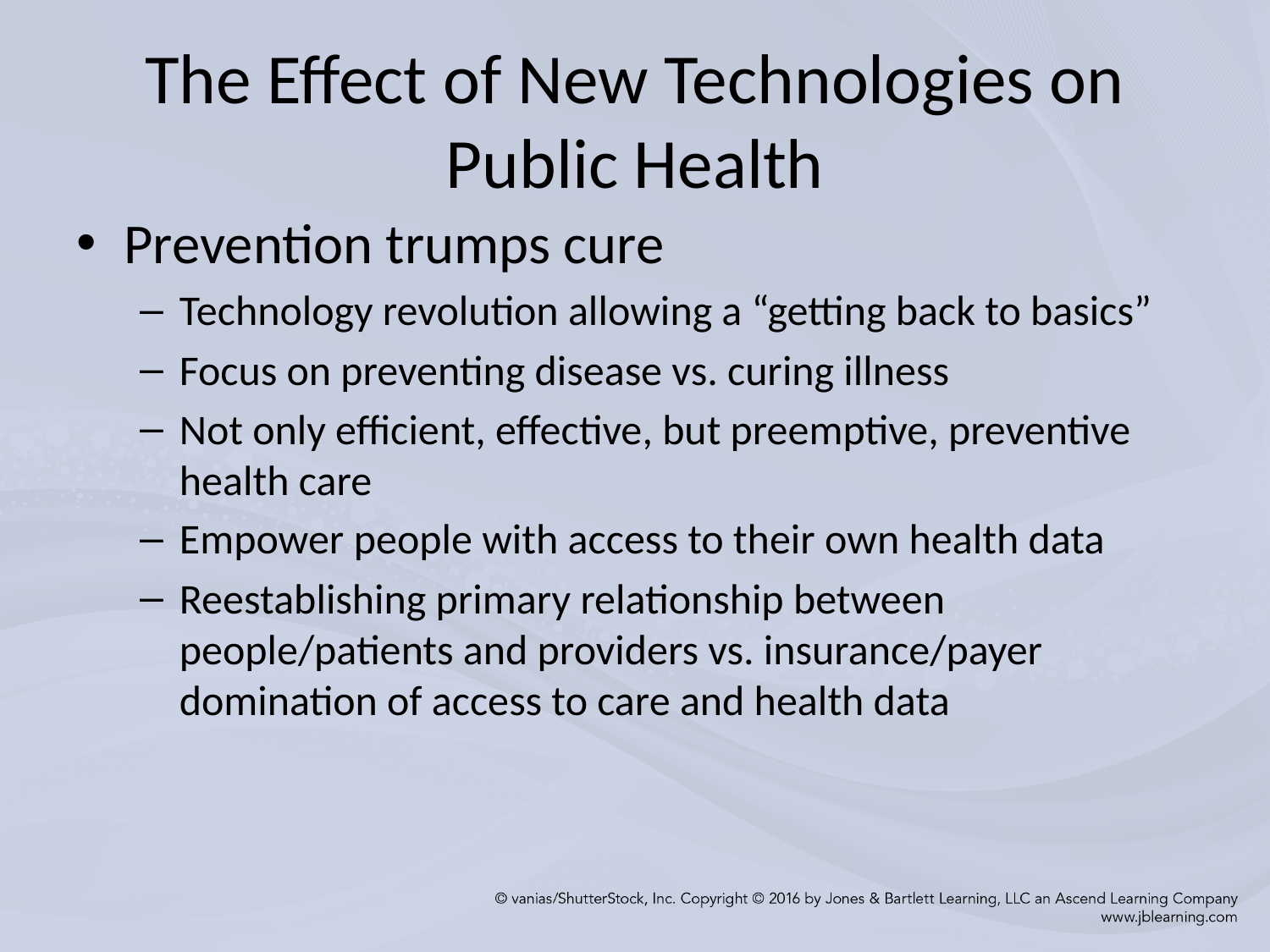

# The Effect of New Technologies on Public Health
Prevention trumps cure
Technology revolution allowing a “getting back to basics”
Focus on preventing disease vs. curing illness
Not only efficient, effective, but preemptive, preventive health care
Empower people with access to their own health data
Reestablishing primary relationship between people/patients and providers vs. insurance/payer domination of access to care and health data